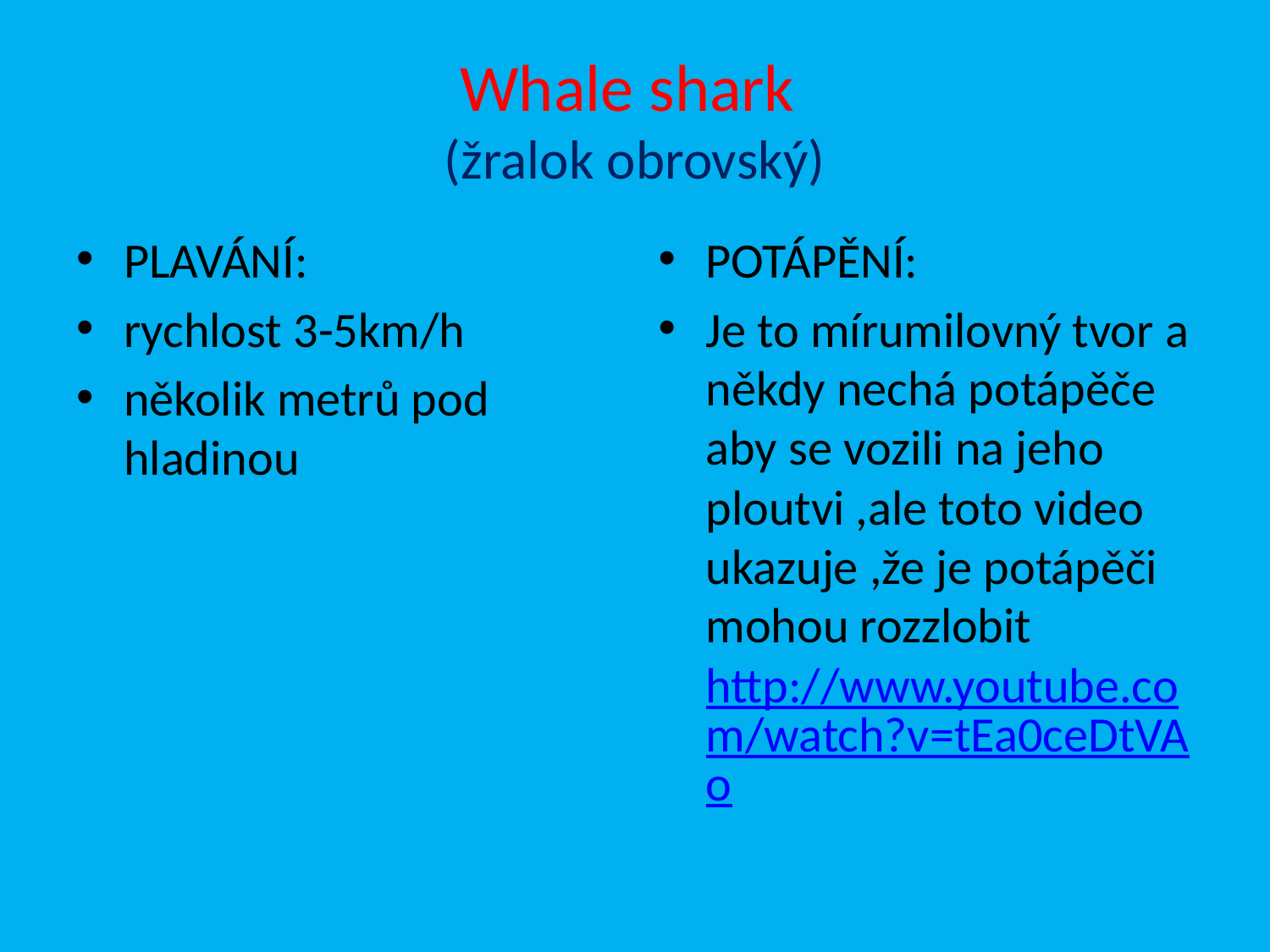

# Whale shark (žralok obrovský)
PLAVÁNÍ:
rychlost 3-5km/h
několik metrů pod hladinou
POTÁPĚNÍ:
Je to mírumilovný tvor a někdy nechá potápěče aby se vozili na jeho ploutvi ,ale toto video ukazuje ,že je potápěči mohou rozzlobit http://www.youtube.com/watch?v=tEa0ceDtVAo